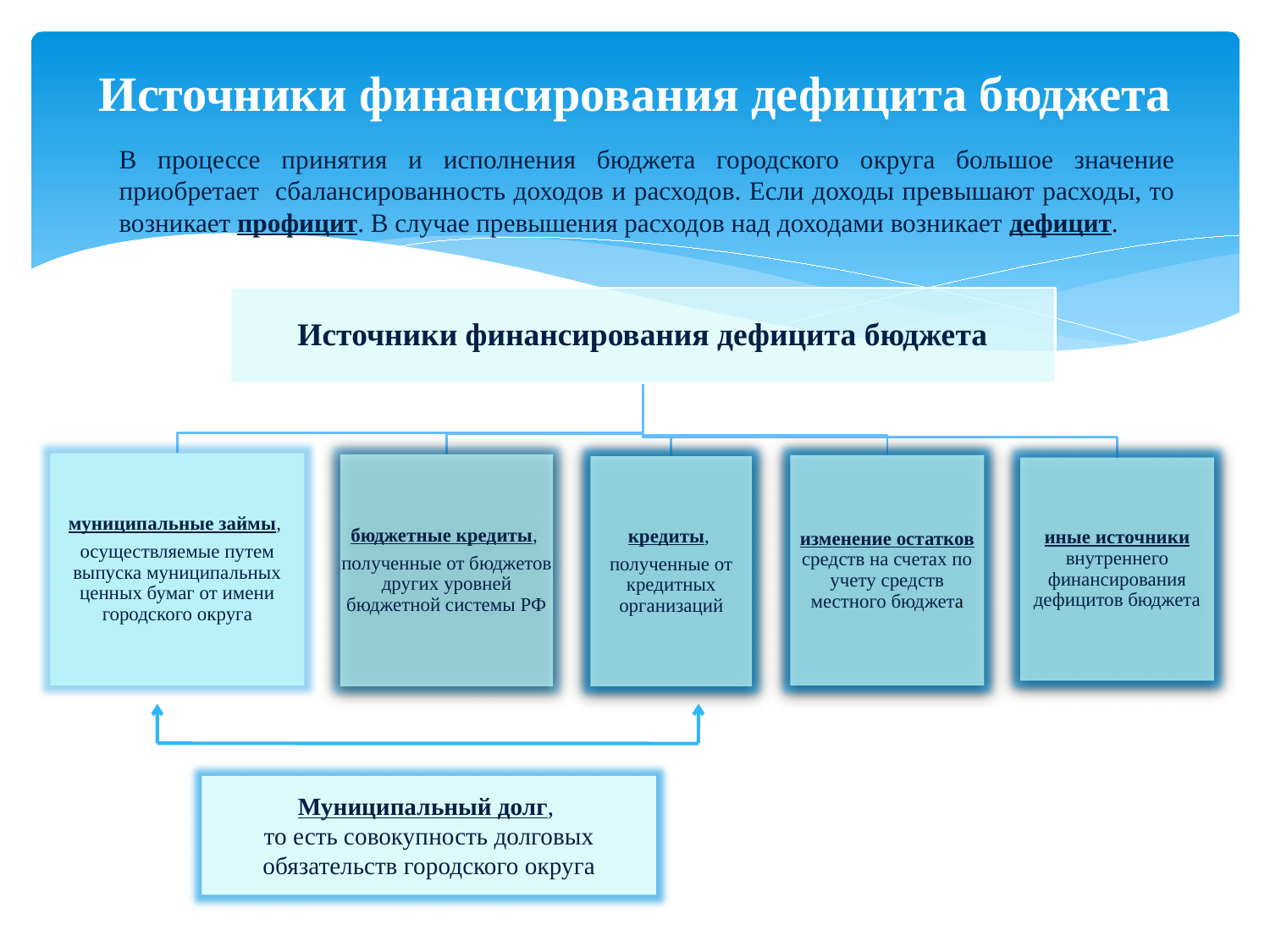

# Источники финансирования дефицита бюджета
В процессе принятия и исполнения бюджета городского округа большое значение приобретает  сбалансированность доходов и расходов. Если доходы превышают расходы, то возникает профицит. В случае превышения расходов над доходами возникает дефицит.
Источники финансирования дефицита бюджета
муниципальные займы,
осуществляемые путем выпуска муниципальных ценных бумаг от имени городского округа
бюджетные кредиты,
полученные от бюджетов других уровней бюджетной системы РФ
кредиты,
полученные от кредитных организаций
изменение остатков средств на счетах по учету средств местного бюджета
иные источники внутреннего финансирования дефицитов бюджета
Муниципальный долг,
то есть совокупность долговых обязательств городского округа